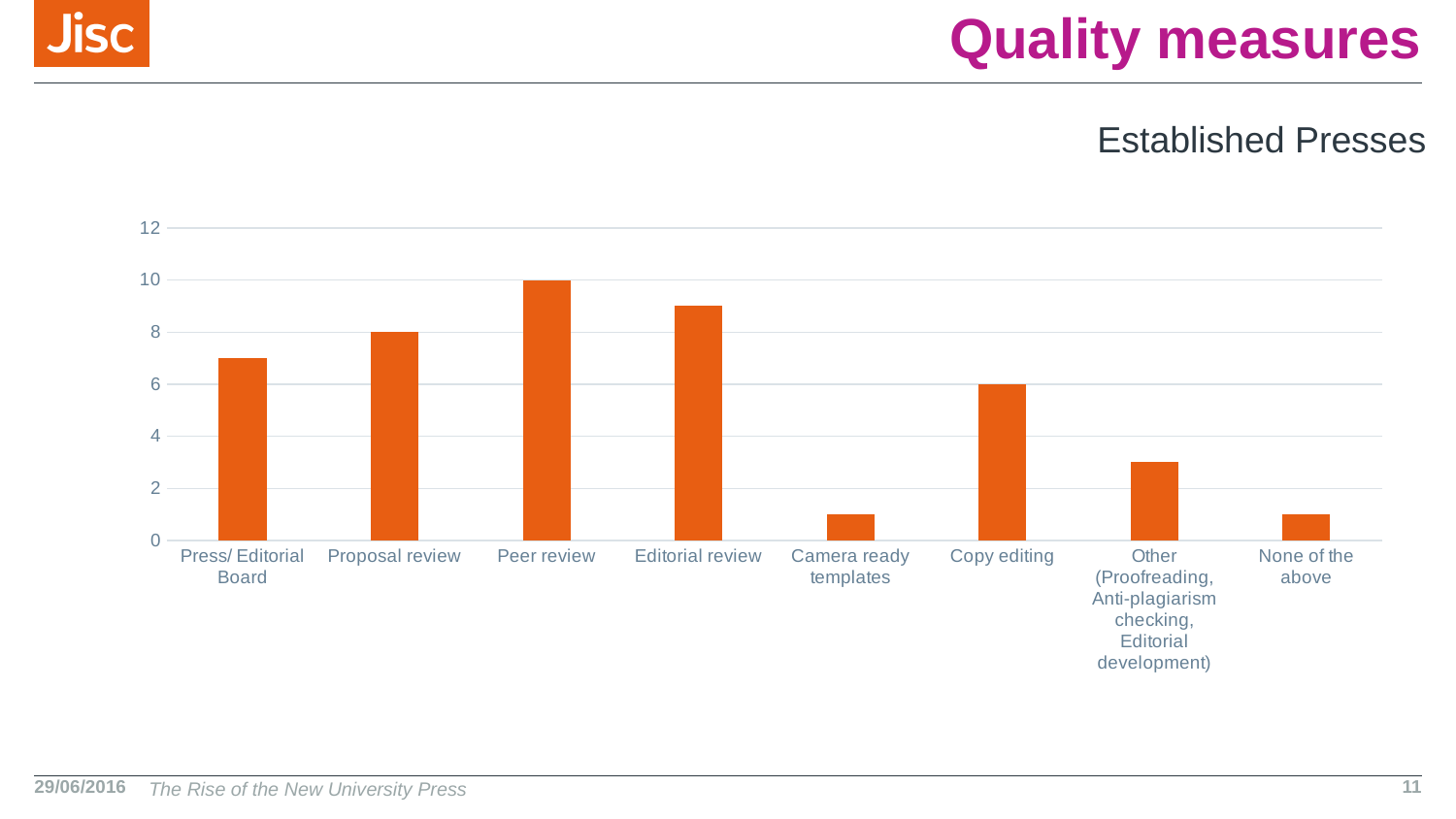

# Quality measures
Established Presses

### Chart

| Category |  |
|---|---|
| Press/ Editorial Board | 7.0 |
| Proposal review | 8.0 |
| Peer review | 10.0 |
| Editorial review | 9.0 |
| Camera ready templates | 1.0 |
| Copy editing | 6.0 |
| Other (Proofreading, Anti-plagiarism checking, Editorial development) | 3.0 |
| None of the above | 1.0 |
29/06/2016

The Rise of the New University Press
11